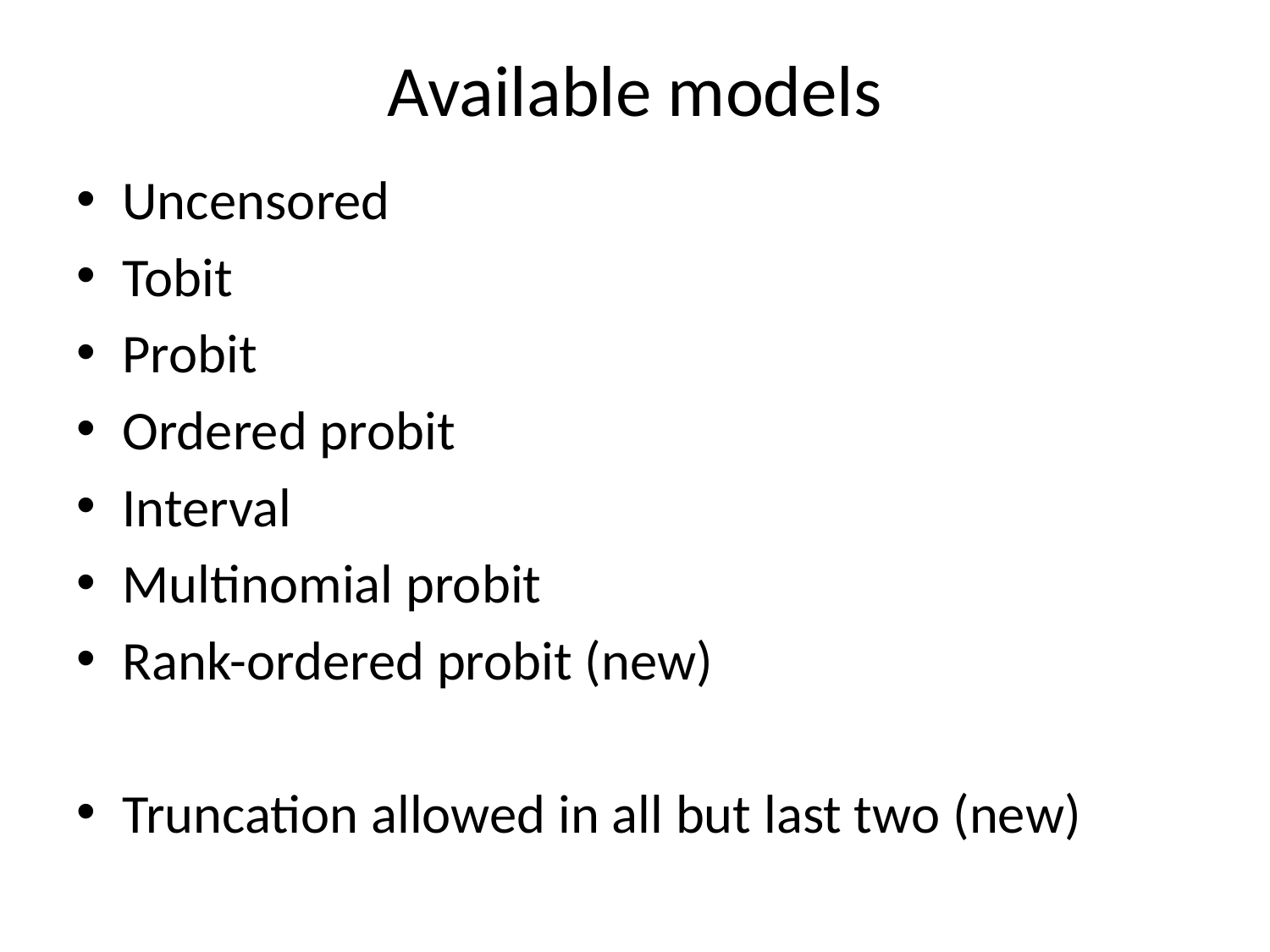

# Available models
Uncensored
Tobit
Probit
Ordered probit
Interval
Multinomial probit
Rank-ordered probit (new)

Truncation allowed in all but last two (new)